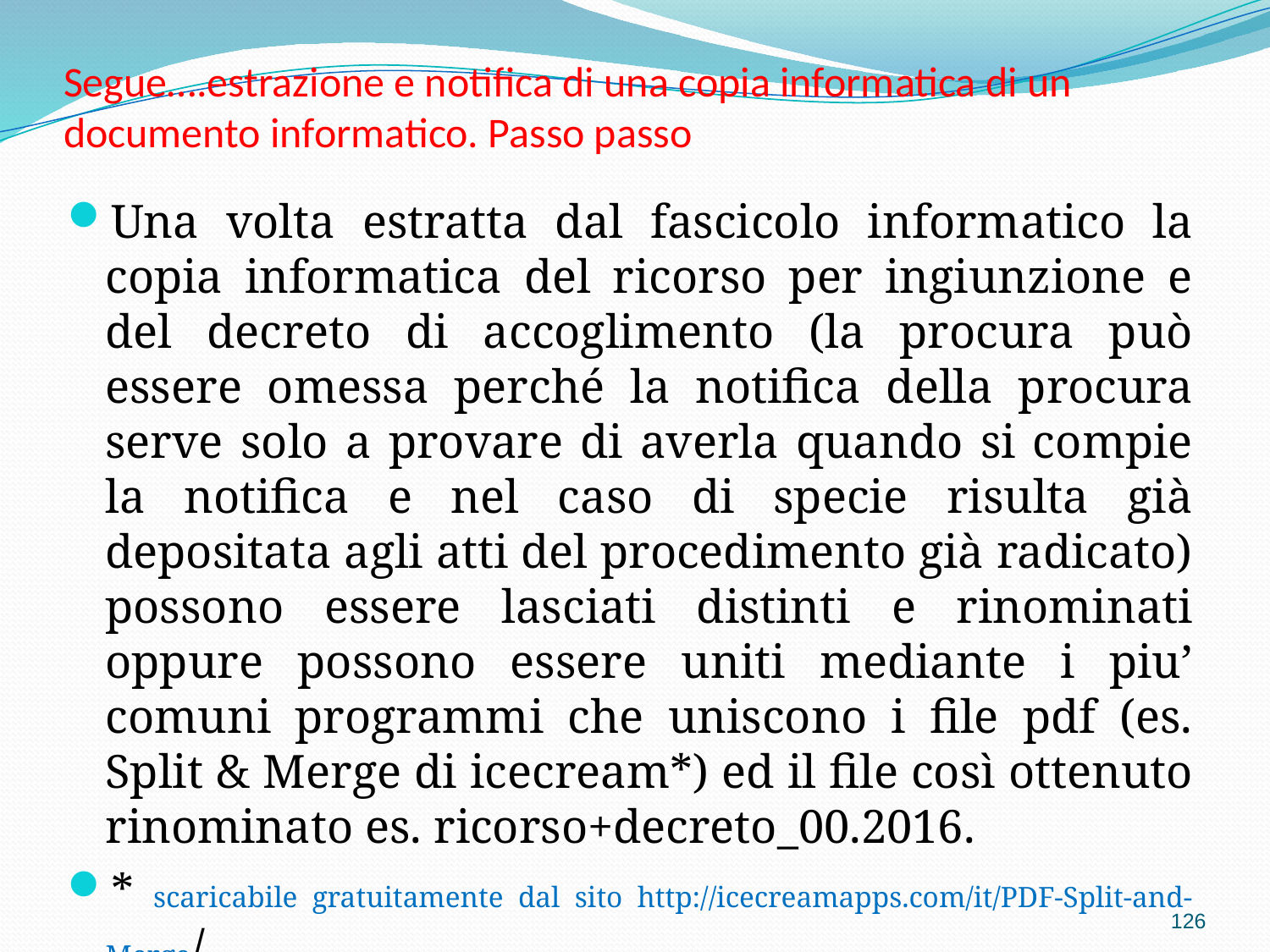

# Segue….estrazione e notifica di una copia informatica di un documento informatico. Passo passo
Una volta estratta dal fascicolo informatico la copia informatica del ricorso per ingiunzione e del decreto di accoglimento (la procura può essere omessa perché la notifica della procura serve solo a provare di averla quando si compie la notifica e nel caso di specie risulta già depositata agli atti del procedimento già radicato) possono essere lasciati distinti e rinominati oppure possono essere uniti mediante i piu’ comuni programmi che uniscono i file pdf (es. Split & Merge di icecream*) ed il file così ottenuto rinominato es. ricorso+decreto_00.2016.
* scaricabile gratuitamente dal sito http://icecreamapps.com/it/PDF-Split-and-Merge/
126